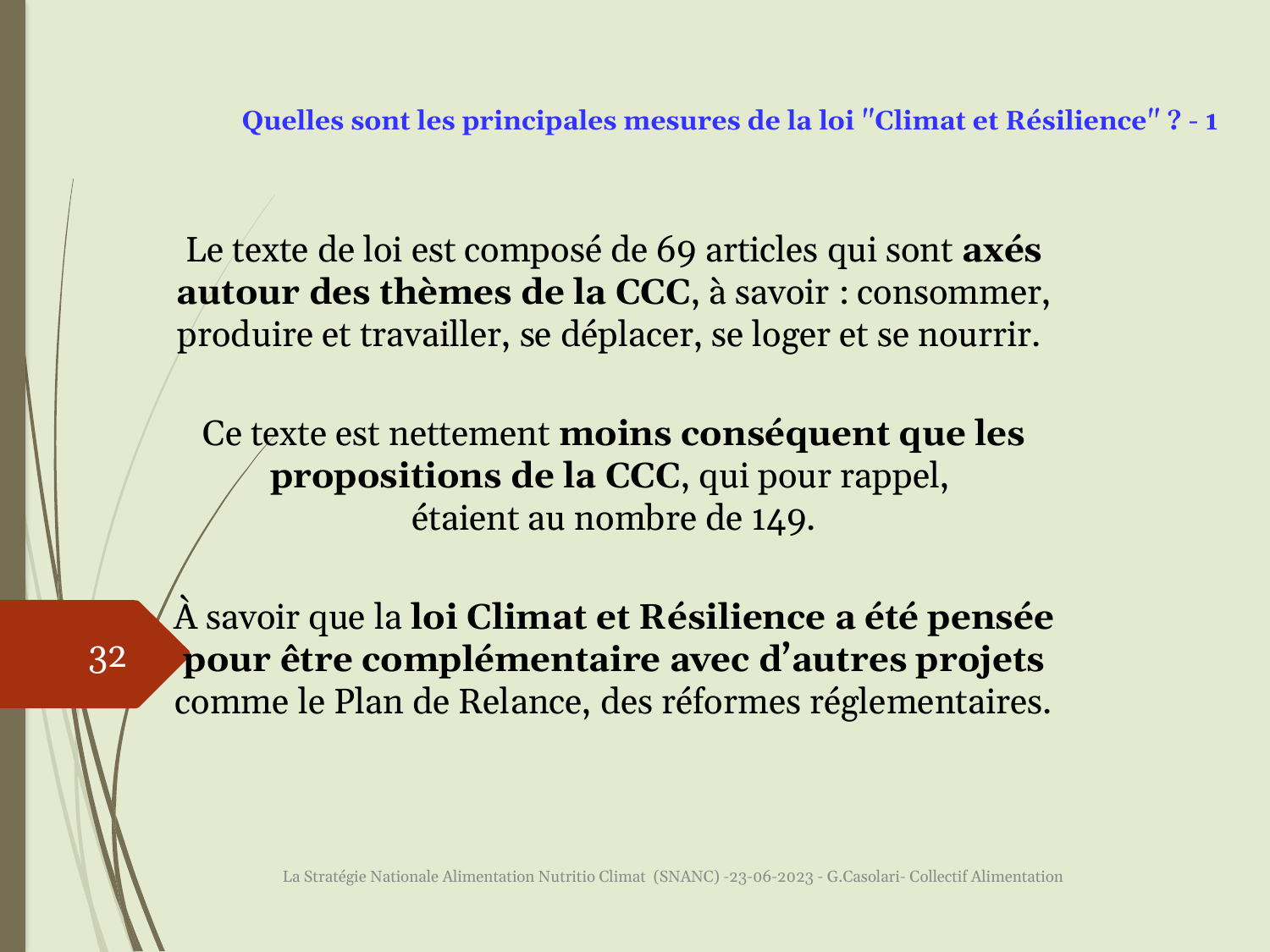

Quelles sont les principales mesures de la loi "Climat et Résilience" ? - 1

Le texte de loi est composé de 69 articles qui sont axés autour des thèmes de la CCC, à savoir : consommer, produire et travailler, se déplacer, se loger et se nourrir.

Ce texte est nettement moins conséquent que les propositions de la CCC, qui pour rappel,
étaient au nombre de 149.

À savoir que la loi Climat et Résilience a été pensée pour être complémentaire avec d’autres projets comme le Plan de Relance, des réformes réglementaires.

32
La Stratégie Nationale Alimentation Nutritio Climat  (SNANC) -23-06-2023 - G.Casolari- Collectif Alimentation